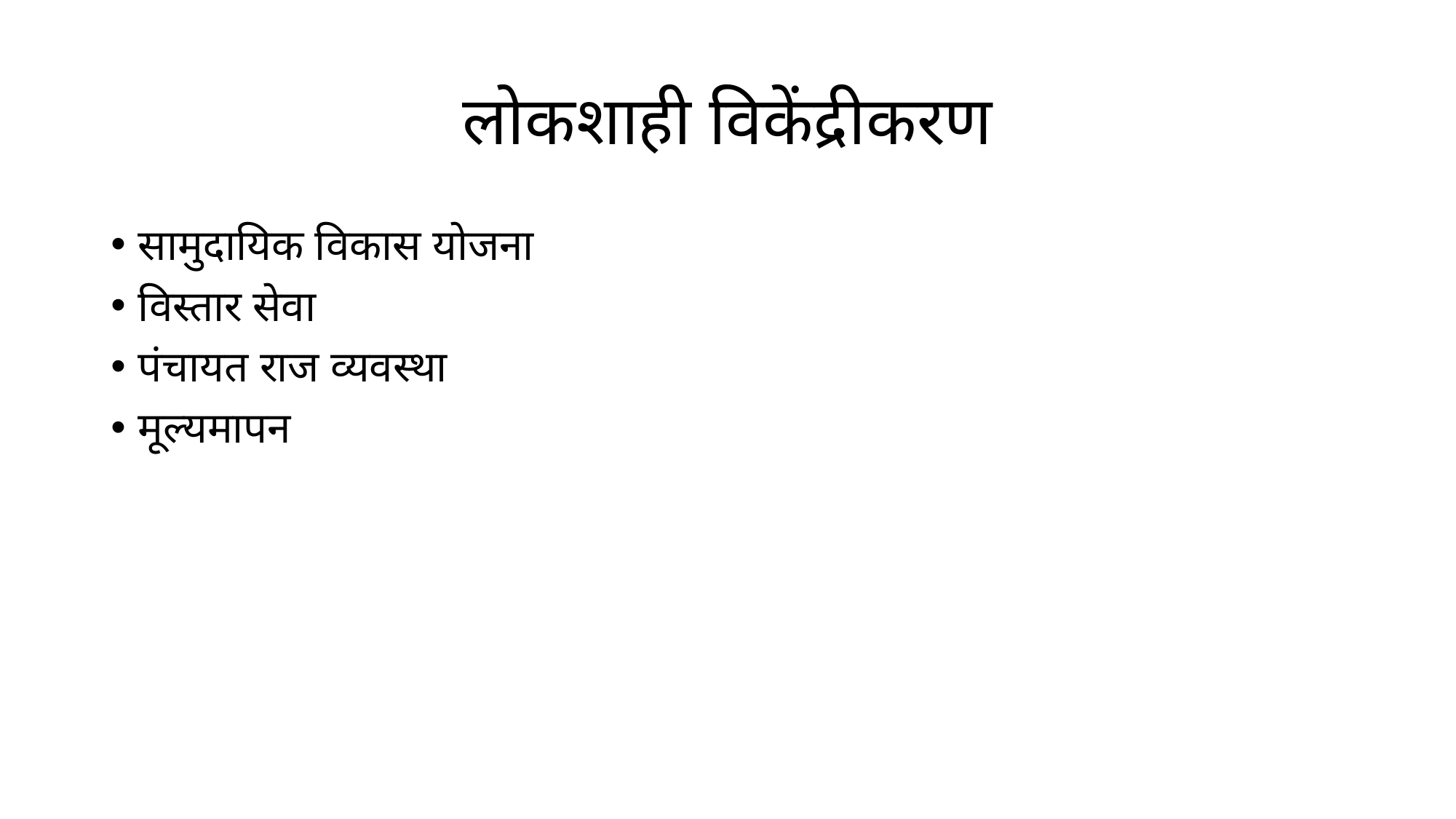

# लोकशाही विकेंद्रीकरण
सामुदायिक विकास योजना
विस्तार सेवा
पंचायत राज व्यवस्था
मूल्यमापन